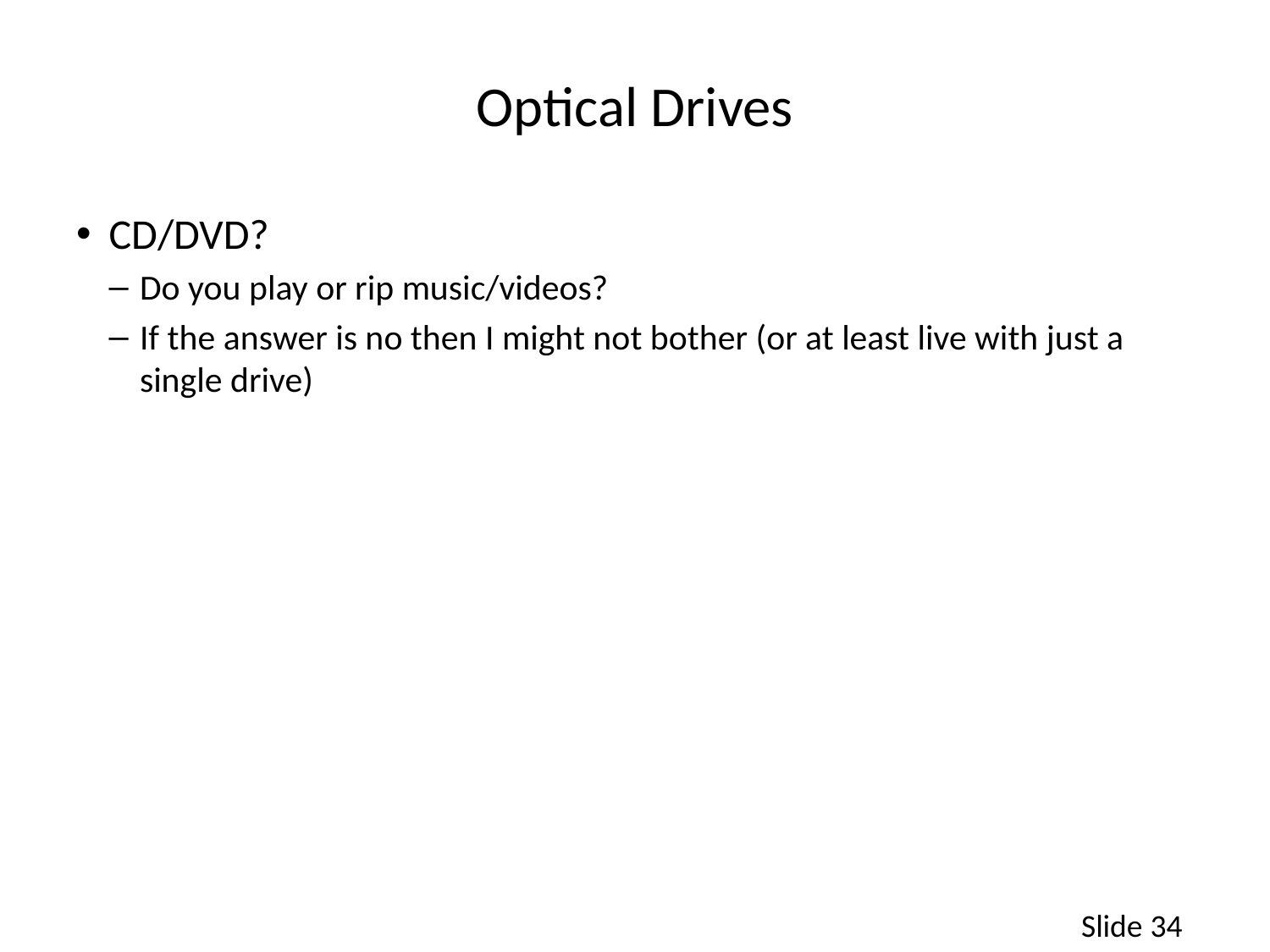

# Optical Drives
CD/DVD?
Do you play or rip music/videos?
If the answer is no then I might not bother (or at least live with just a single drive)